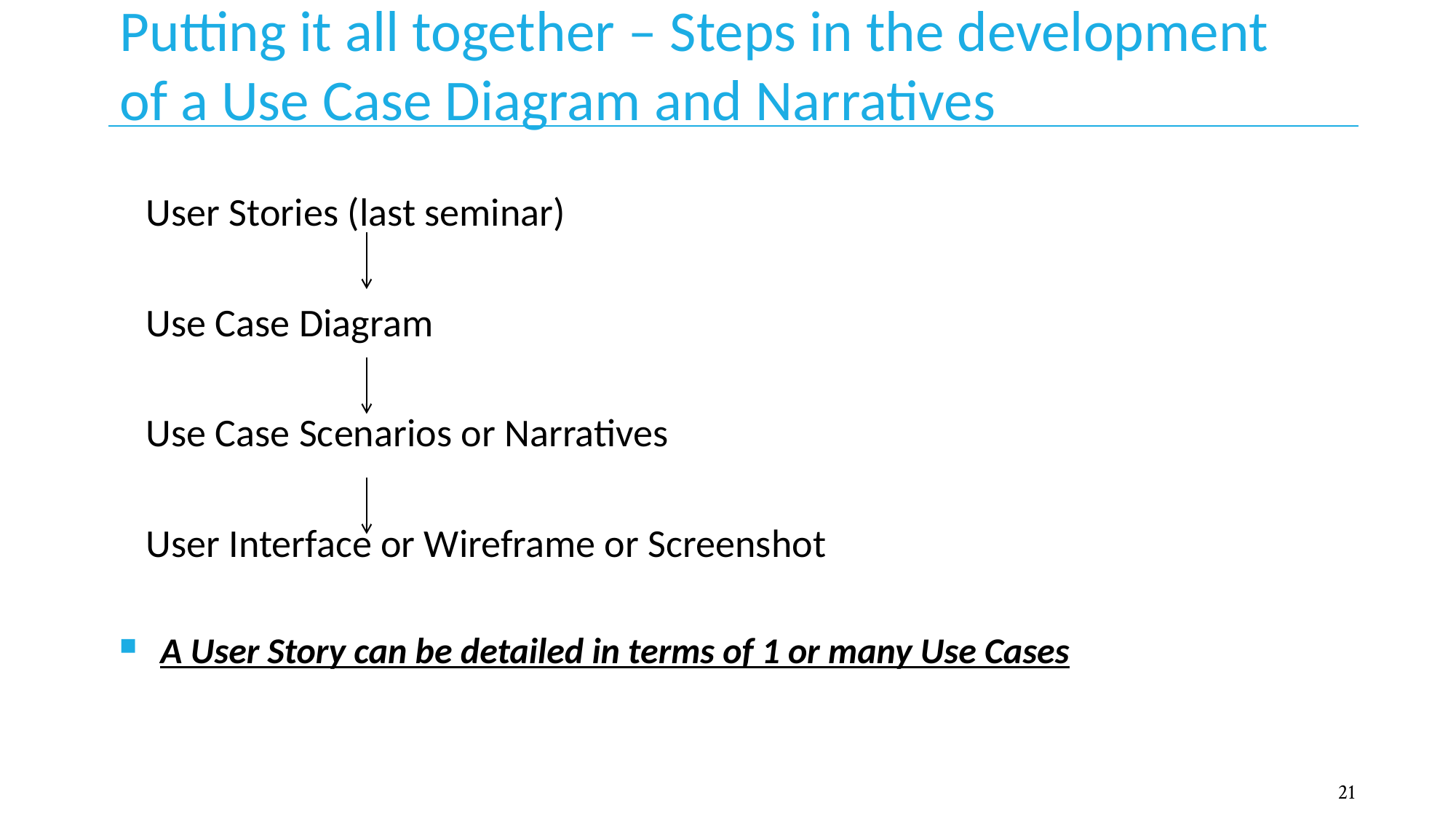

# Putting it all together – Steps in the development of a Use Case Diagram and Narratives
   User Stories (last seminar)

   Use Case Diagram

   Use Case Scenarios or Narratives

   User Interface or Wireframe or Screenshot

A User Story can be detailed in terms of 1 or many Use Cases

21